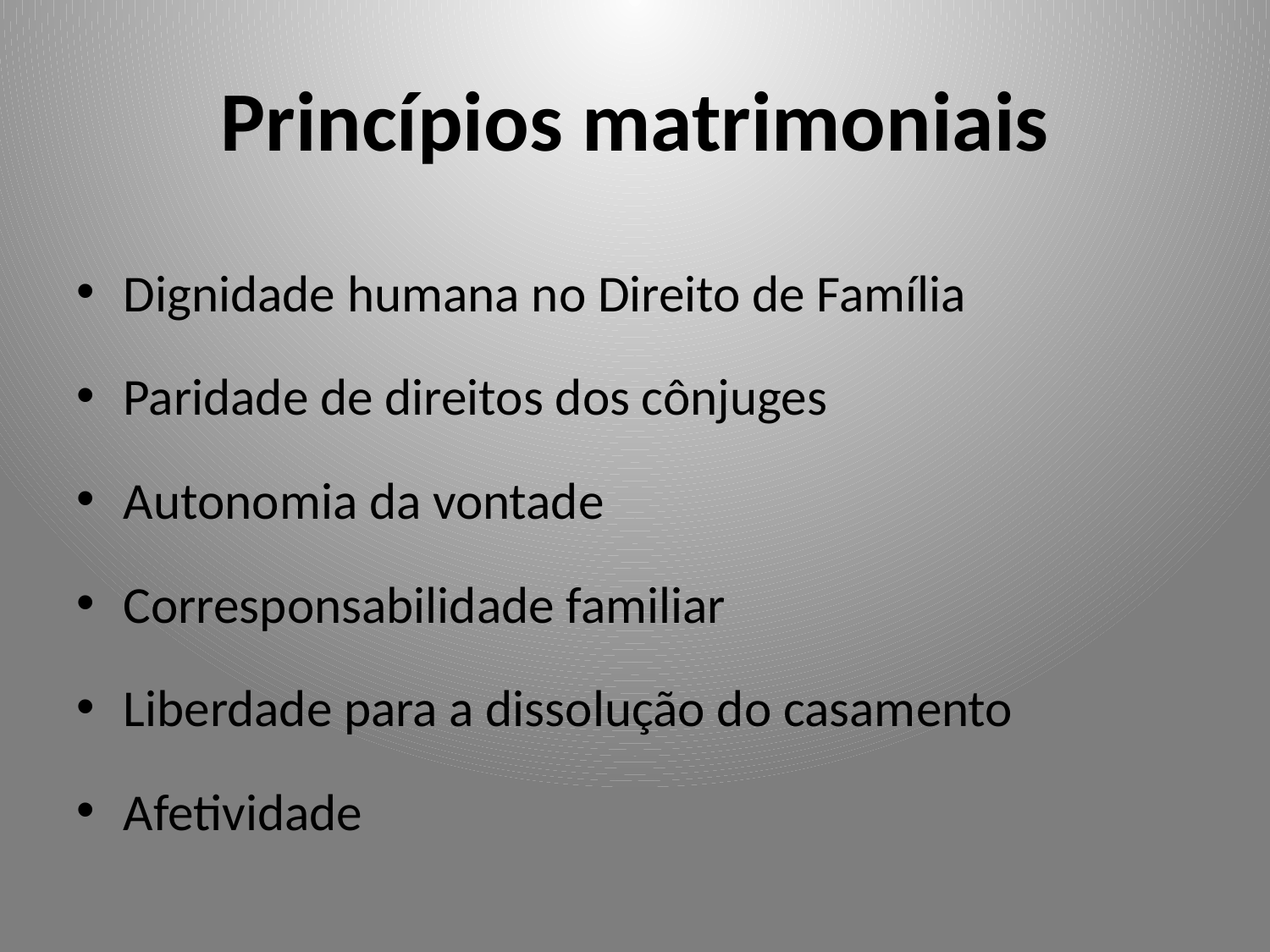

# Princípios matrimoniais
Dignidade humana no Direito de Família
Paridade de direitos dos cônjuges
Autonomia da vontade
Corresponsabilidade familiar
Liberdade para a dissolução do casamento
Afetividade